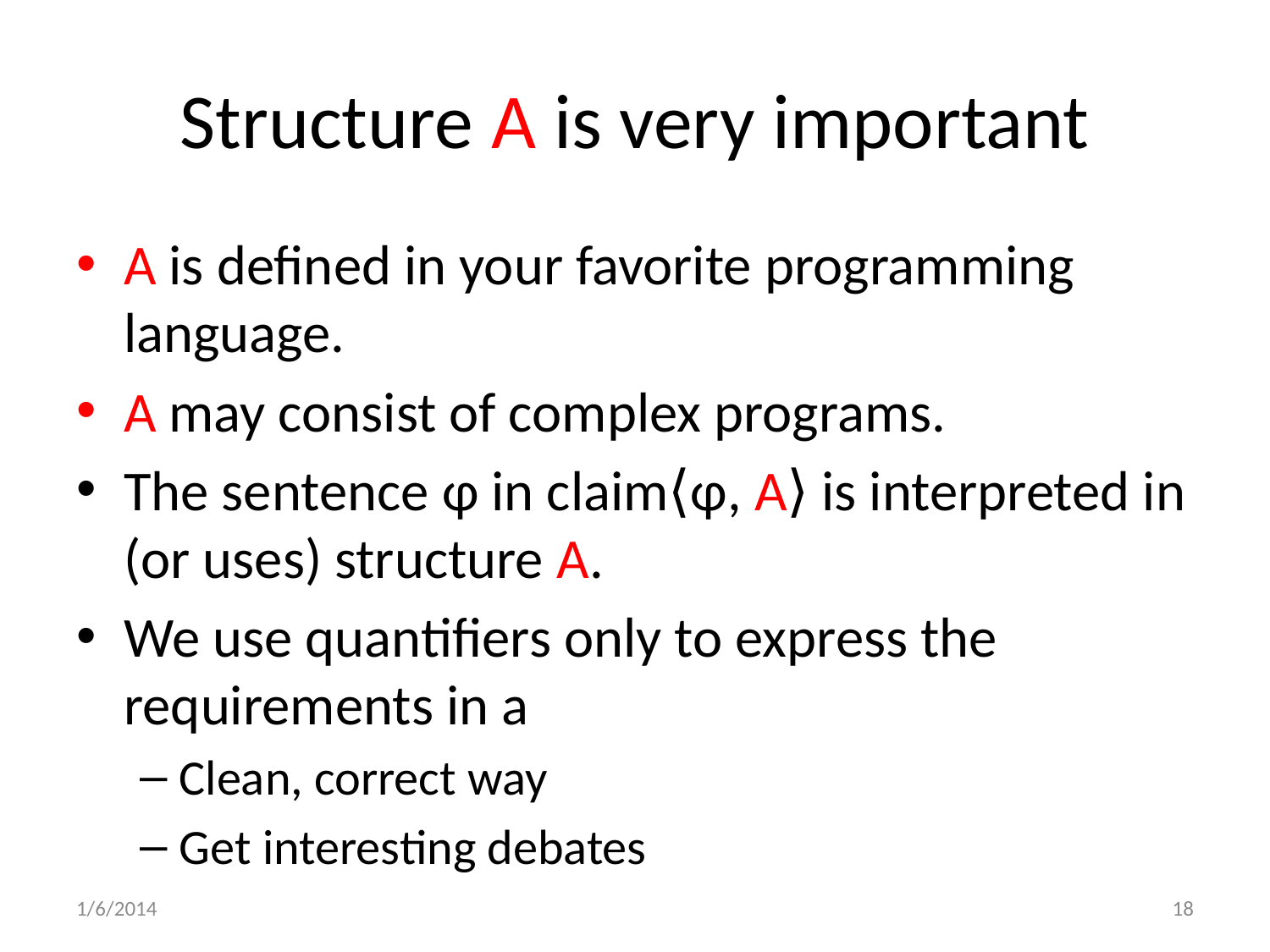

# Structure A is very important
A is defined in your favorite programming language.
A may consist of complex programs.
The sentence φ in claim⟨φ, A⟩ is interpreted in (or uses) structure A.
We use quantifiers only to express the requirements in a
Clean, correct way
Get interesting debates
1/6/2014
18